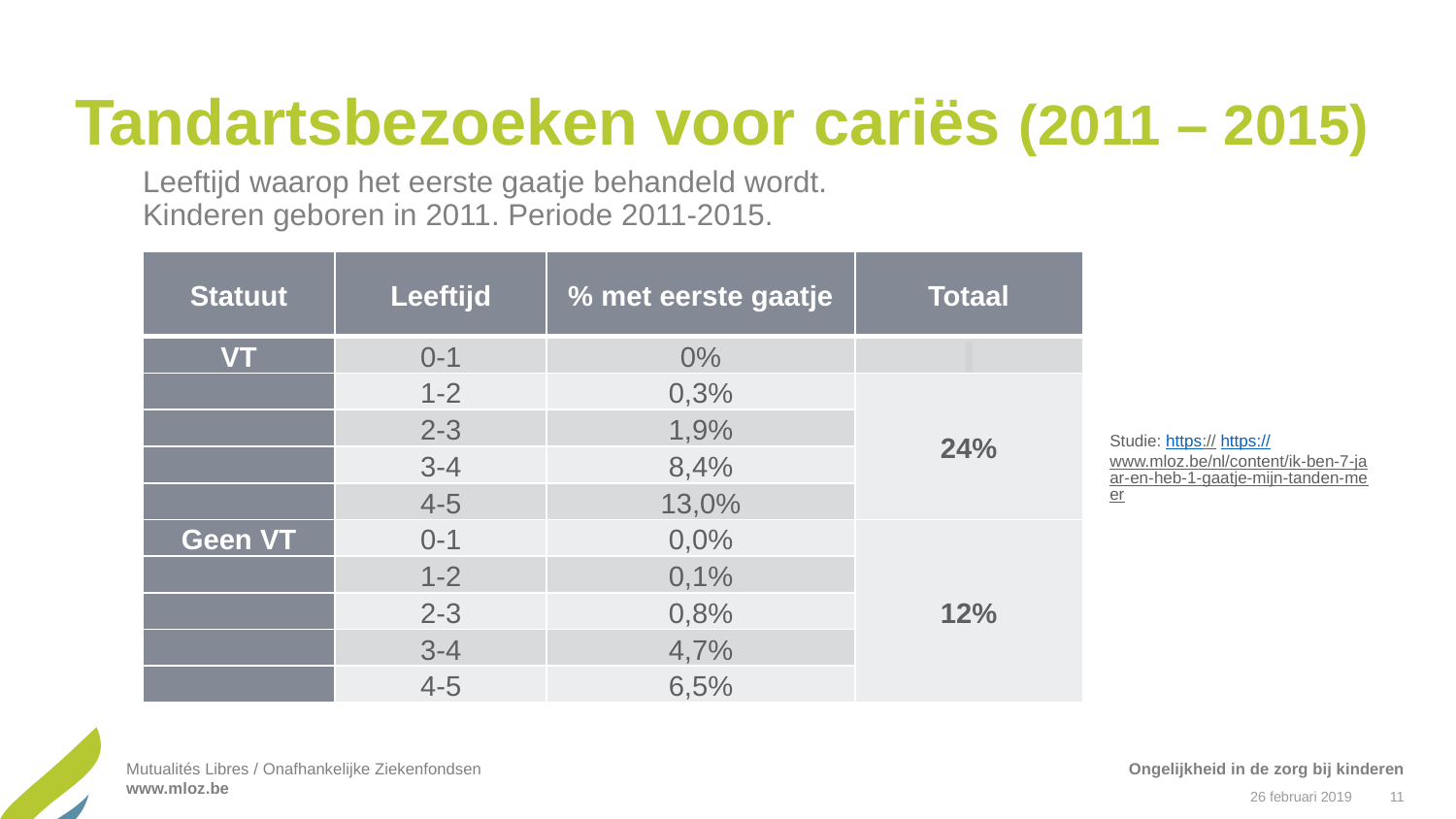

# Tandartsbezoeken voor cariës (2011 – 2015)
Leeftijd waarop het eerste gaatje behandeld wordt. Kinderen geboren in 2011. Periode 2011-2015.
| Statuut | Leeftijd | % met eerste gaatje | Totaal |
| --- | --- | --- | --- |
| VT | 0-1 | 0% |  |
|  | 1-2 | 0,3% | 24% |
|  | 2-3 | 1,9% |  |
|  | 3-4 | 8,4% |  |
|  | 4-5 | 13,0% |  |
| Geen VT | 0-1 | 0,0% | 12% |
|  | 1-2 | 0,1% |  |
|  | 2-3 | 0,8% |  |
|  | 3-4 | 4,7% |  |
|  | 4-5 | 6,5% |  |
Studie: https:// https://www.mloz.be/nl/content/ik-ben-7-jaar-en-heb-1-gaatje-mijn-tanden-meer
Ongelijkheid in de zorg bij kinderen
26 februari 2019
11